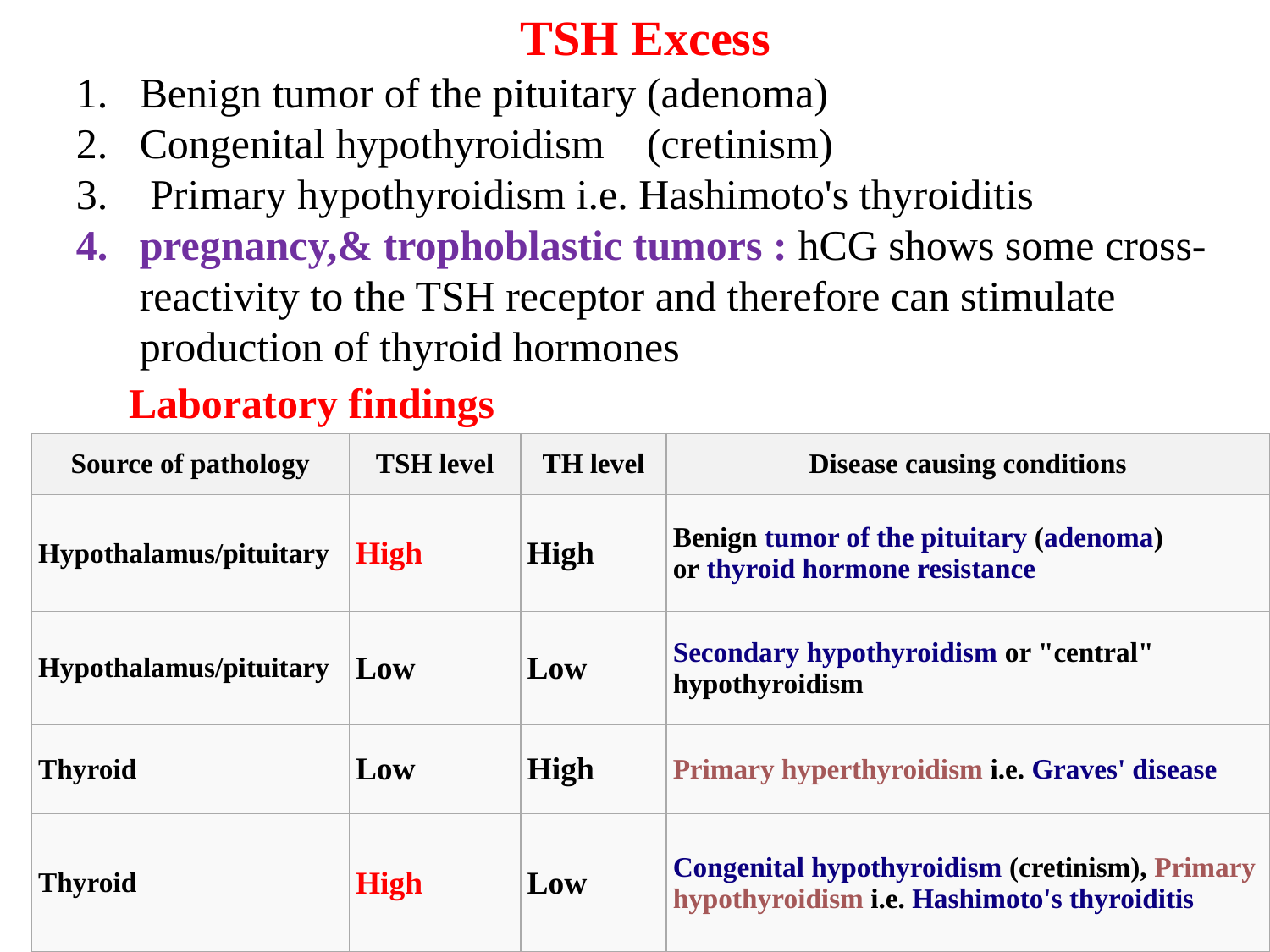

TSH Excess
Benign tumor of the pituitary (adenoma)
Congenital hypothyroidism    (cretinism)
 Primary hypothyroidism i.e. Hashimoto's thyroiditis
pregnancy,& trophoblastic tumors : hCG shows some cross-reactivity to the TSH receptor and therefore can stimulate production of thyroid hormones
Laboratory findings
| Source of pathology | TSH level | TH level | Disease causing conditions |
| --- | --- | --- | --- |
| Hypothalamus/pituitary | High | High | Benign tumor of the pituitary (adenoma) or thyroid hormone resistance |
| Hypothalamus/pituitary | Low | Low | Secondary hypothyroidism or "central" hypothyroidism |
| Thyroid | Low | High | Primary hyperthyroidism i.e. Graves' disease |
| Thyroid | High | Low | Congenital hypothyroidism (cretinism), Primary hypothyroidism i.e. Hashimoto's thyroiditis |